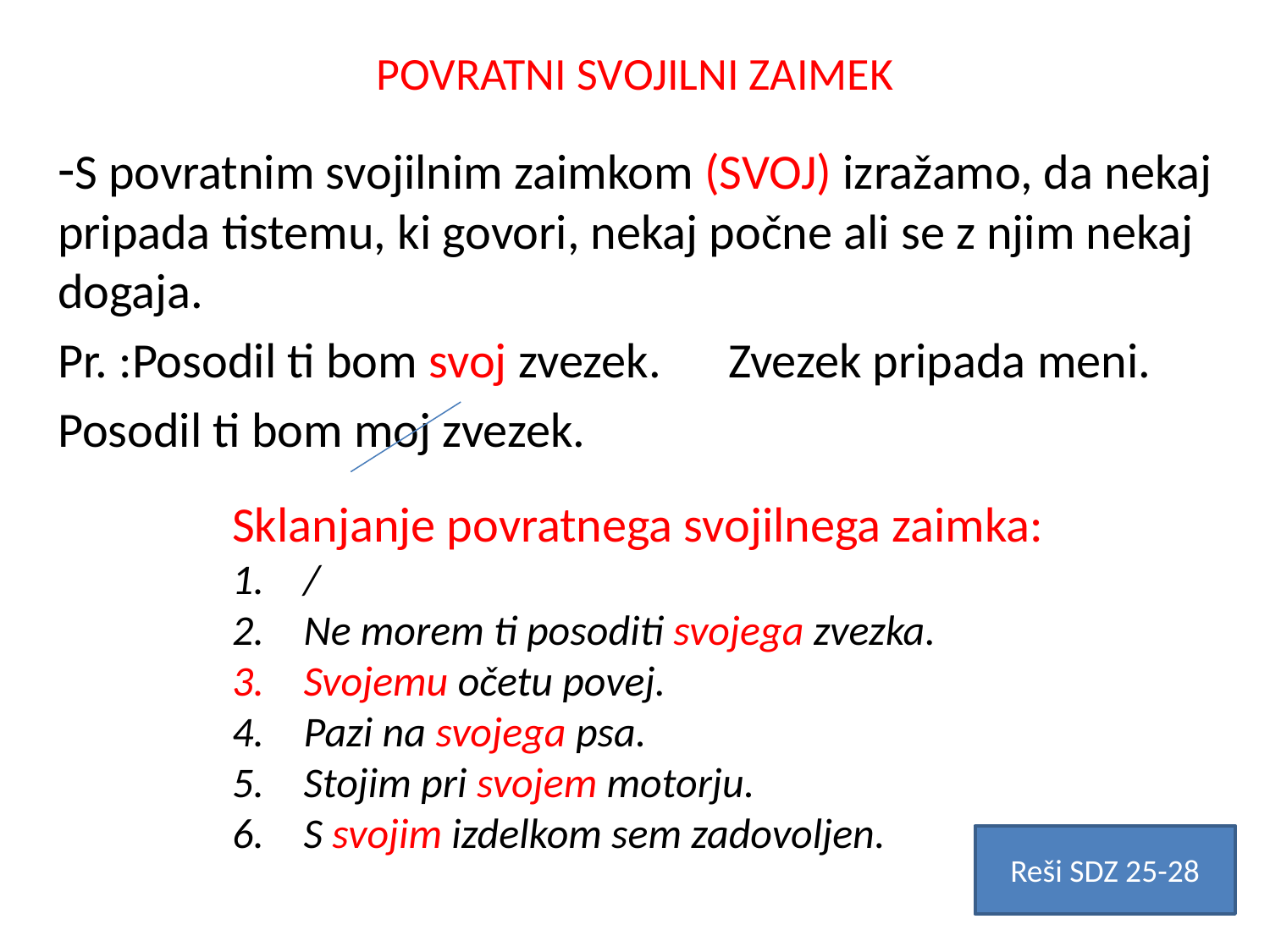

# POVRATNI SVOJILNI ZAIMEK
-S povratnim svojilnim zaimkom (SVOJ) izražamo, da nekaj pripada tistemu, ki govori, nekaj počne ali se z njim nekaj dogaja.
Pr. :Posodil ti bom svoj zvezek.      Zvezek pripada meni.
Posodil ti bom moj zvezek.
Sklanjanje povratnega svojilnega zaimka:
/
Ne morem ti posoditi svojega zvezka.
Svojemu očetu povej.
Pazi na svojega psa.
Stojim pri svojem motorju.
S svojim izdelkom sem zadovoljen.

Reši SDZ 25-28